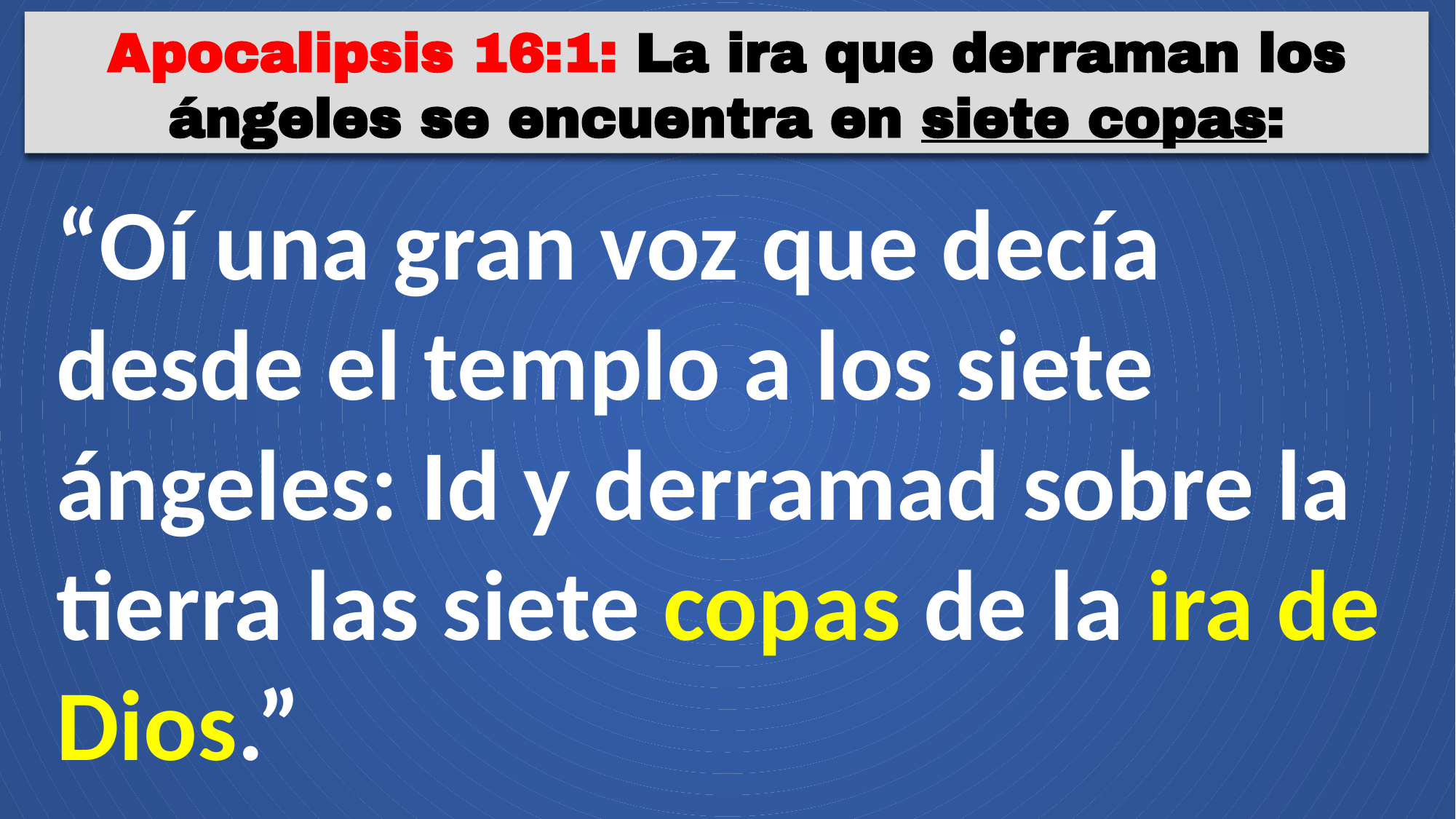

Apocalipsis 16:1: La ira que derraman los ángeles se encuentra en siete copas:
“Oí una gran voz que decía desde el templo a los siete ángeles: Id y derramad sobre la tierra las siete copas de la ira de Dios.”